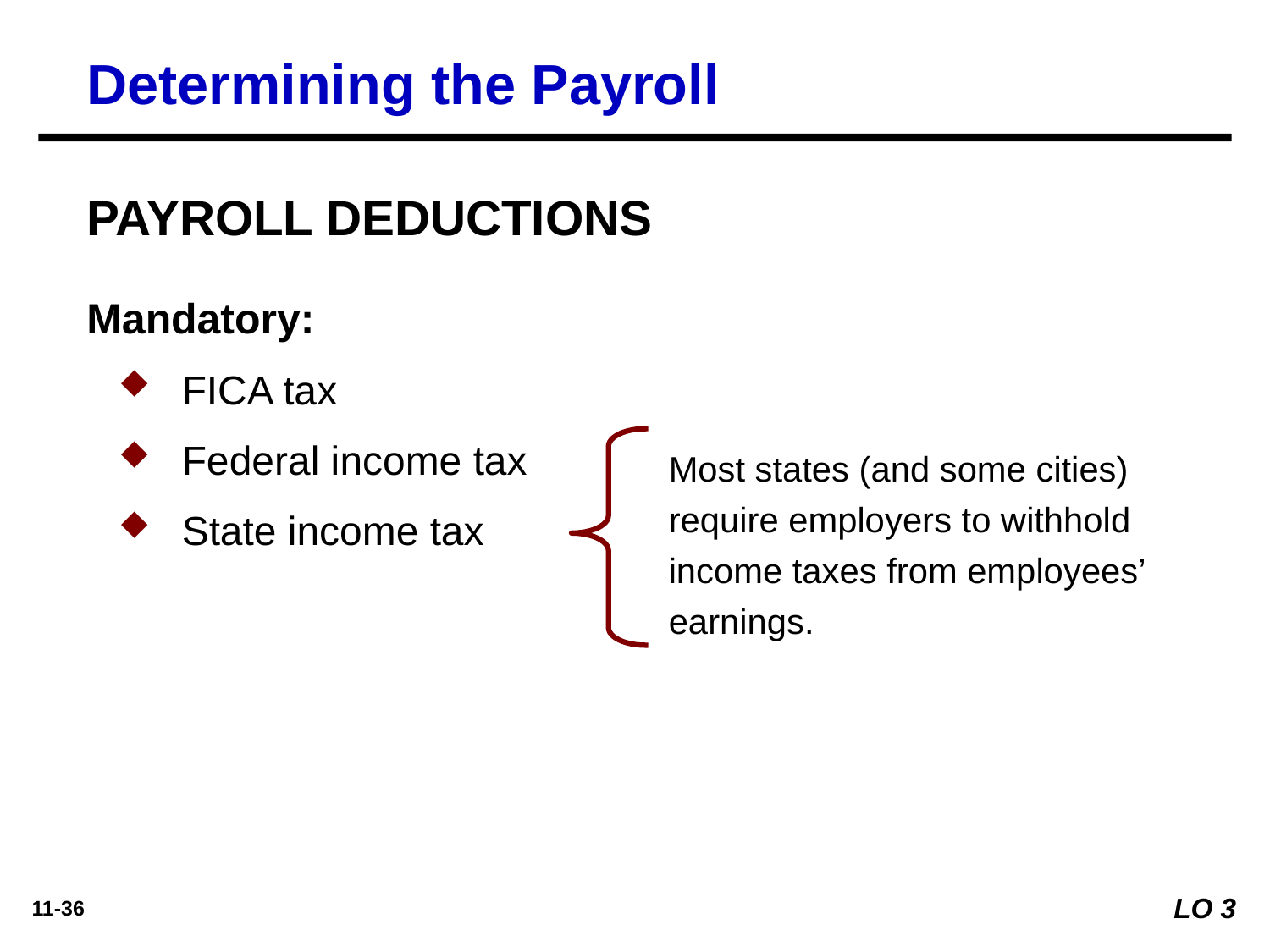

Determining the Payroll

PAYROLL DEDUCTIONS
Mandatory:
FICA tax
Federal income tax
State income tax

Most states (and some cities) require employers to withhold income taxes from employees’ earnings.
LO 3